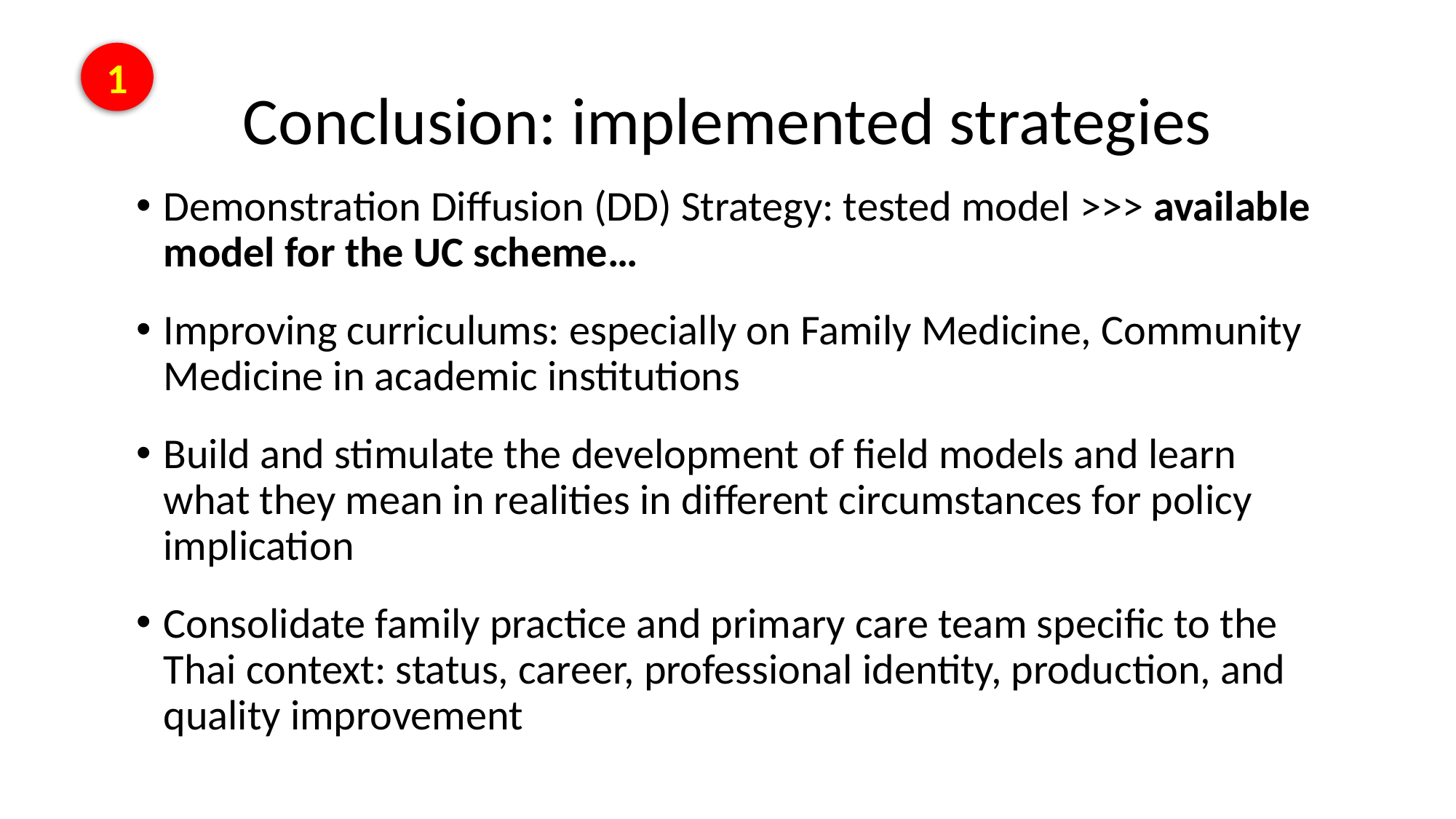

1
# Conclusion: implemented strategies
Demonstration Diffusion (DD) Strategy: tested model >>> available model for the UC scheme…

Improving curriculums: especially on Family Medicine, Community Medicine in academic institutions

Build and stimulate the development of field models and learn what they mean in realities in different circumstances for policy implication

Consolidate family practice and primary care team specific to the Thai context: status, career, professional identity, production, and quality improvement